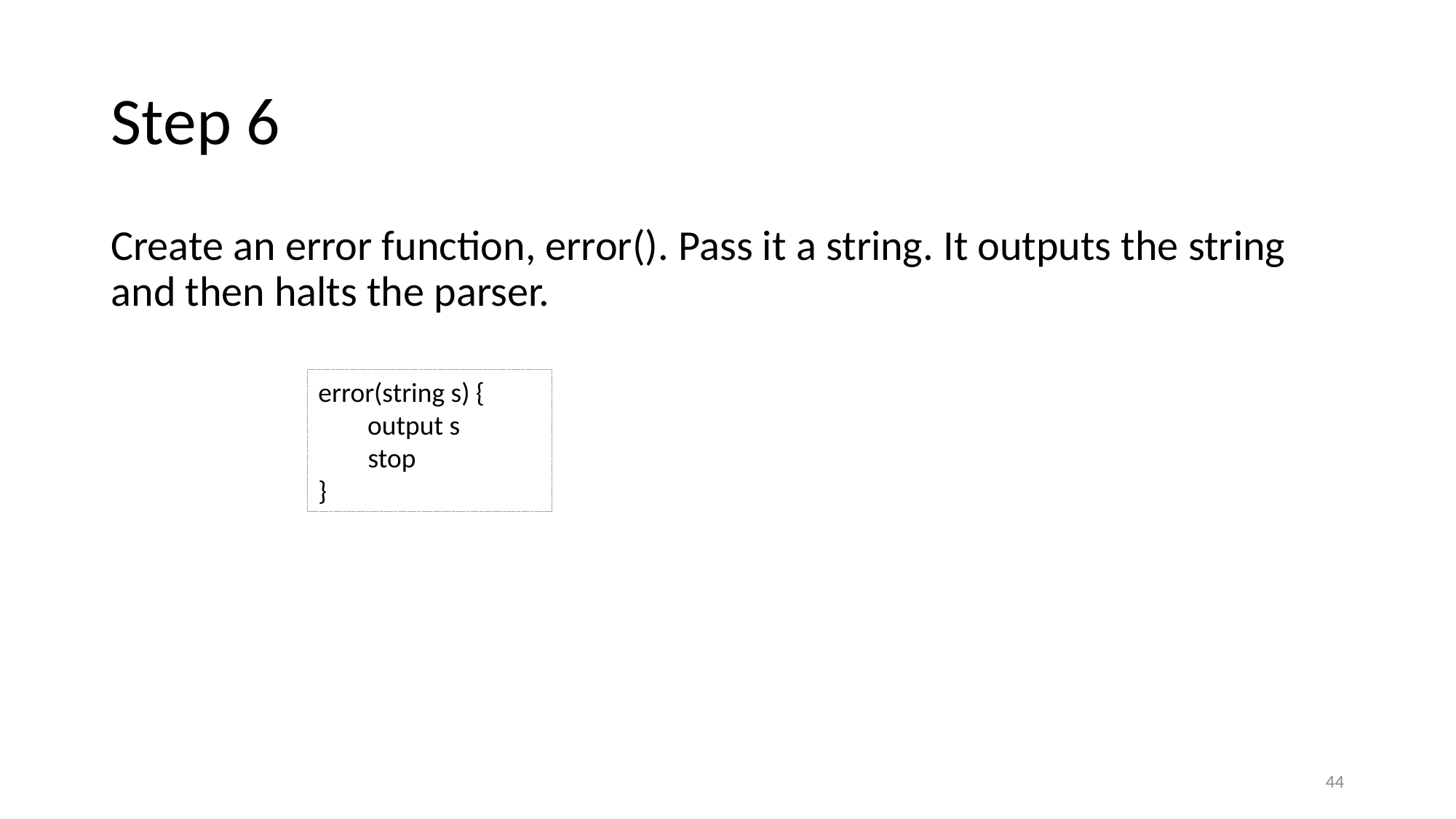

# Step 6
Create an error function, error(). Pass it a string. It outputs the string and then halts the parser.
error(string s) {
        output s
        stop
}
44